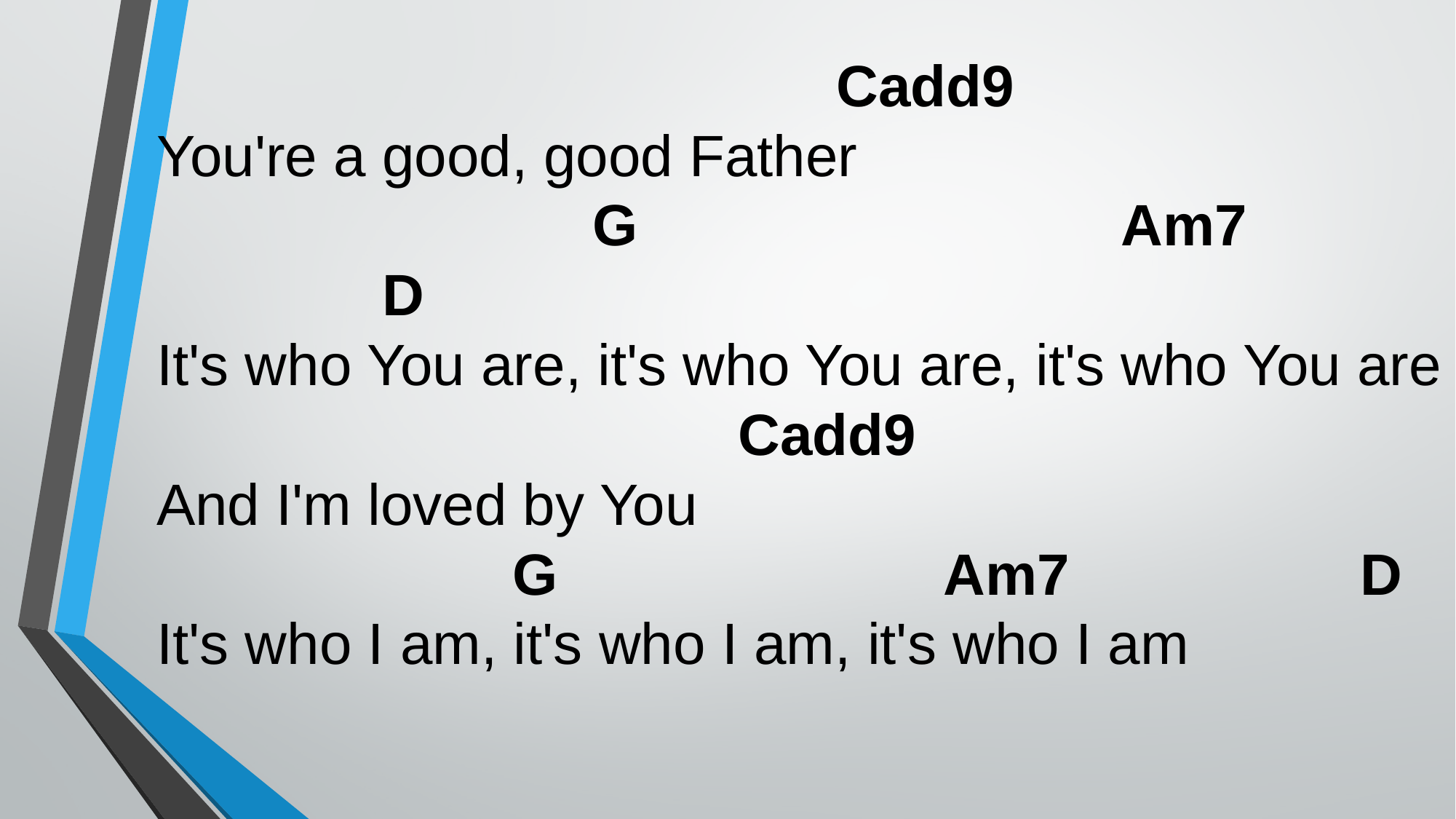

Cadd9
You're a good, good Father
                           G                              Am7                           D
It's who You are, it's who You are, it's who You are
                                    Cadd9
And I'm loved by You
                      G                        Am7                  D
It's who I am, it's who I am, it's who I am